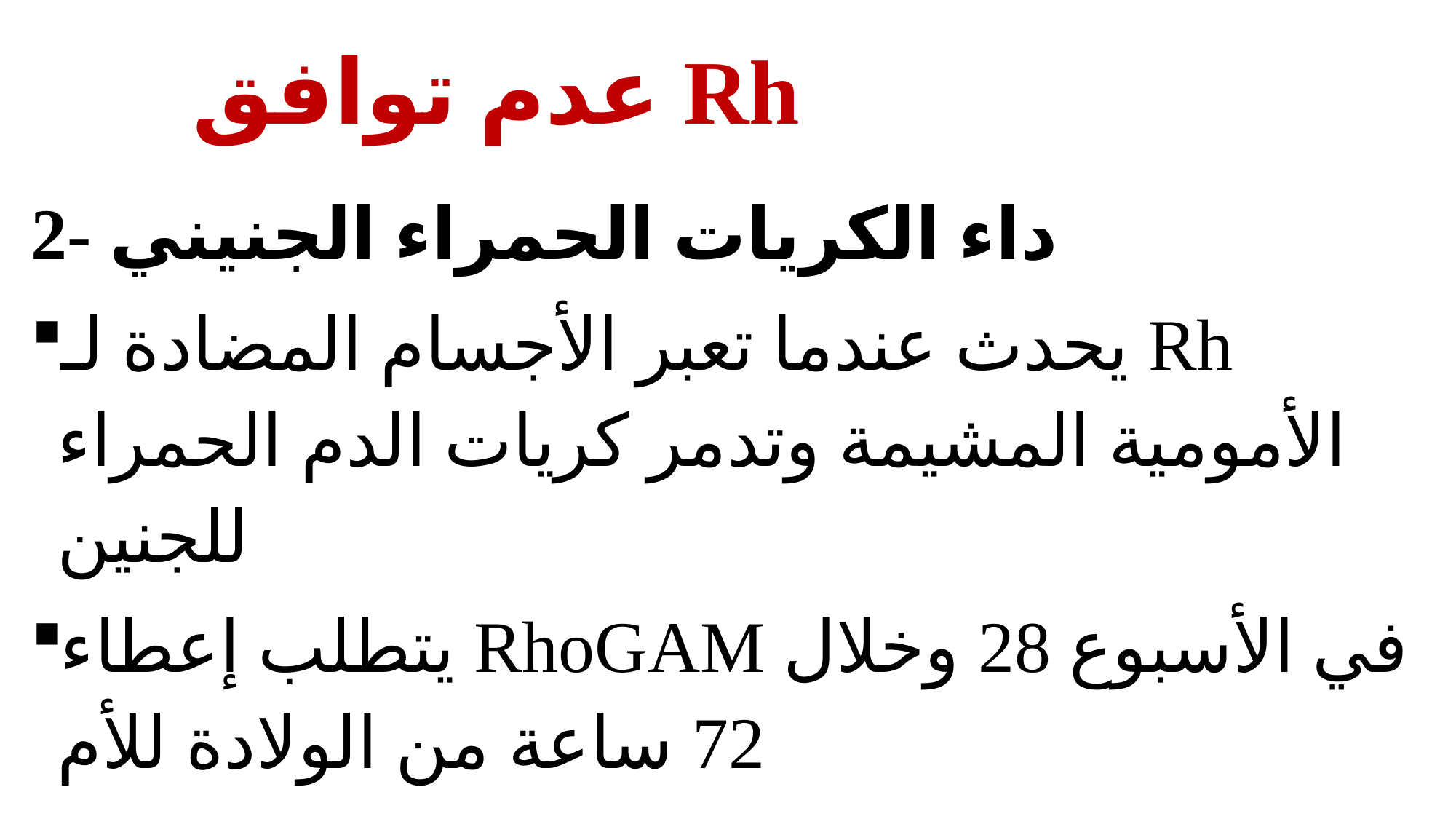

# عدم توافق Rh
2- داء الكريات الحمراء الجنيني
يحدث عندما تعبر الأجسام المضادة لـ Rh الأمومية المشيمة وتدمر كريات الدم الحمراء للجنين
يتطلب إعطاء RhoGAM في الأسبوع 28 وخلال 72 ساعة من الولادة للأم